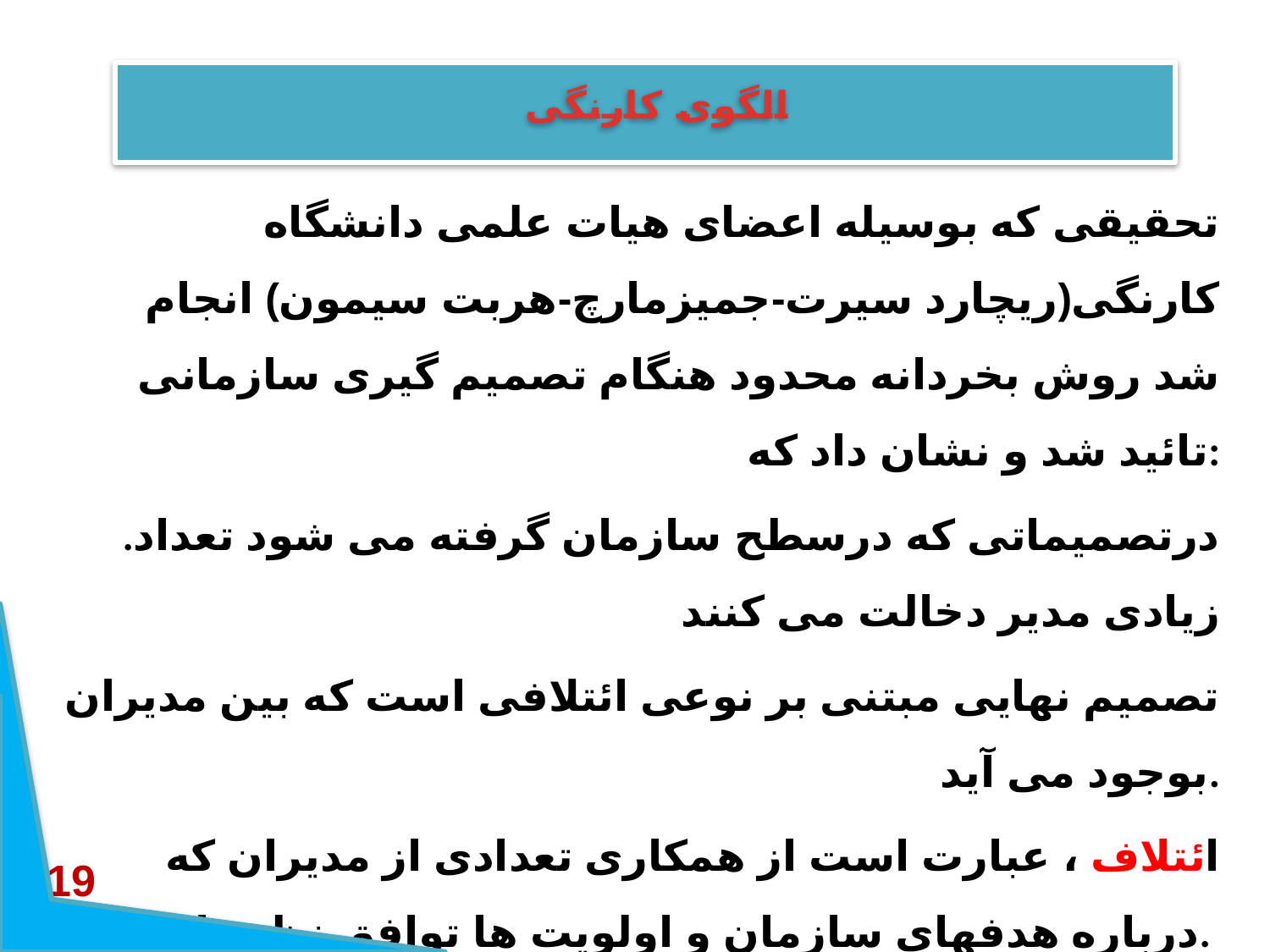

# الگوی کارنگی

تحقیقی که بوسیله اعضای هیات علمی دانشگاه کارنگی(ریچارد سیرت-جمیزمارچ-هربت سیمون) انجام شد روش بخردانه محدود هنگام تصمیم گیری سازمانی تائید شد و نشان داد که:
.درتصمیماتی که درسطح سازمان گرفته می شود تعداد زیادی مدیر دخالت می کنند
تصمیم نهایی مبتنی بر نوعی ائتلافی است که بین مدیران بوجود می آید.
ائتلاف ، عبارت است از همکاری تعدادی از مدیران که درباره هدفهای سازمان و اولویت ها توافق نظر دارند.
دراین ائتلاف مدیرانی از دوایر صفی ، متخصصان ستادی و حتی گروه های خارج از سازمان مثل مشتریان قدرتمند ، بانکدارها یا نمایندگان اتحادیه ها شرکت می کنند
.

19